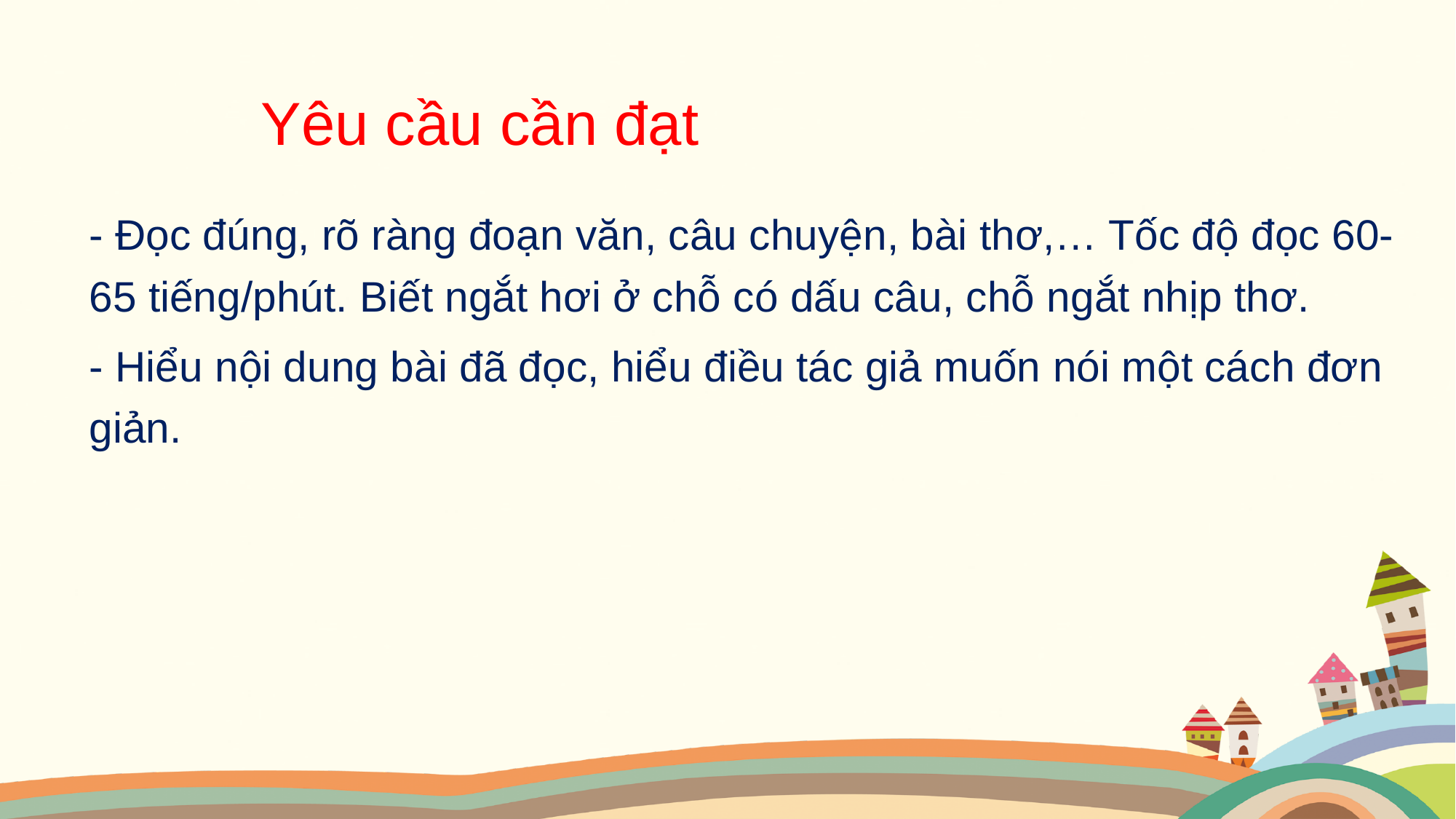

Yêu cầu cần đạt
- Đọc đúng, rõ ràng đoạn văn, câu chuyện, bài thơ,… Tốc độ đọc 60-65 tiếng/phút. Biết ngắt hơi ở chỗ có dấu câu, chỗ ngắt nhịp thơ.
- Hiểu nội dung bài đã đọc, hiểu điều tác giả muốn nói một cách đơn giản.